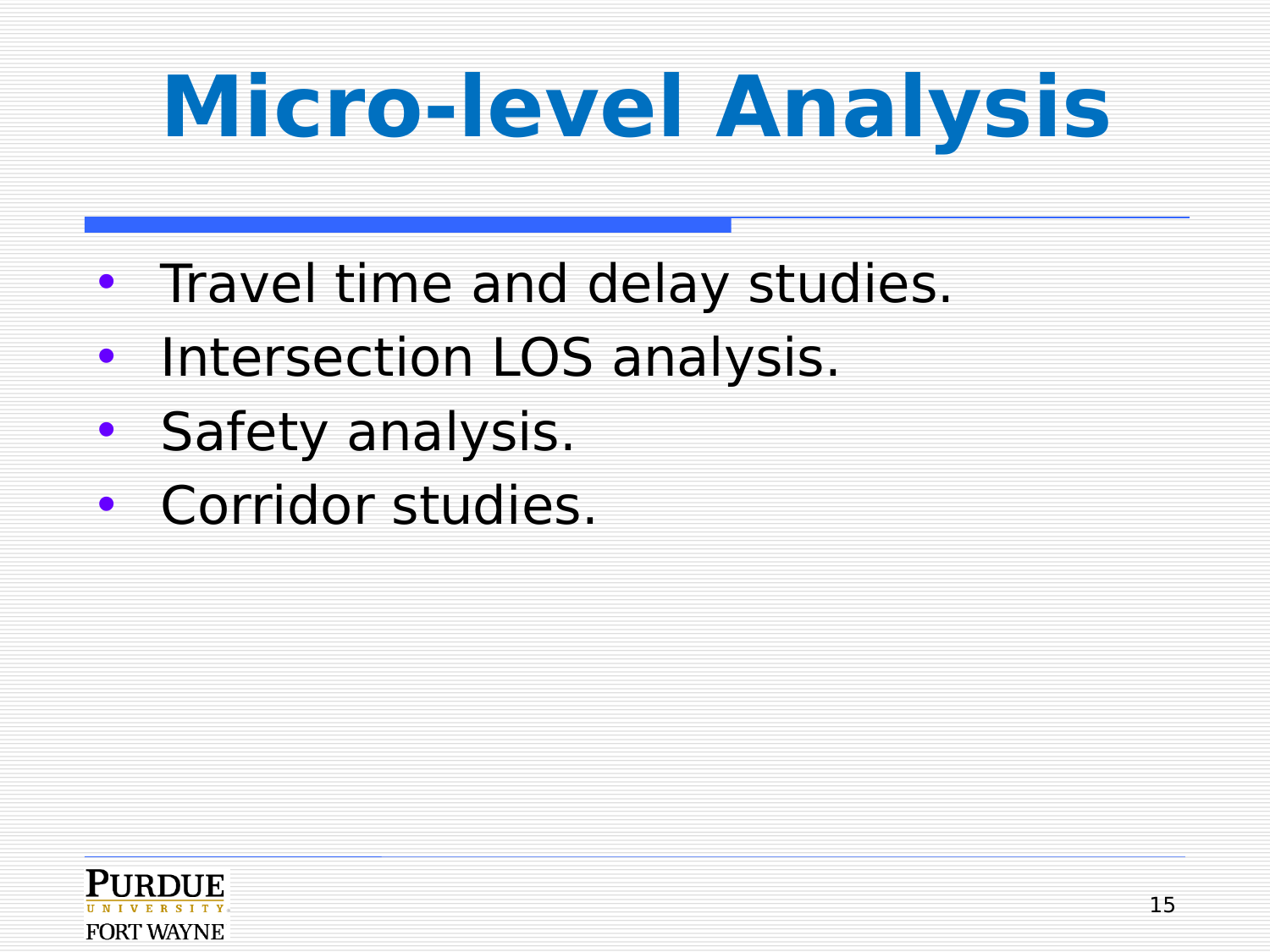

# Micro-level Analysis
Travel time and delay studies.
Intersection LOS analysis.
Safety analysis.
Corridor studies.

15